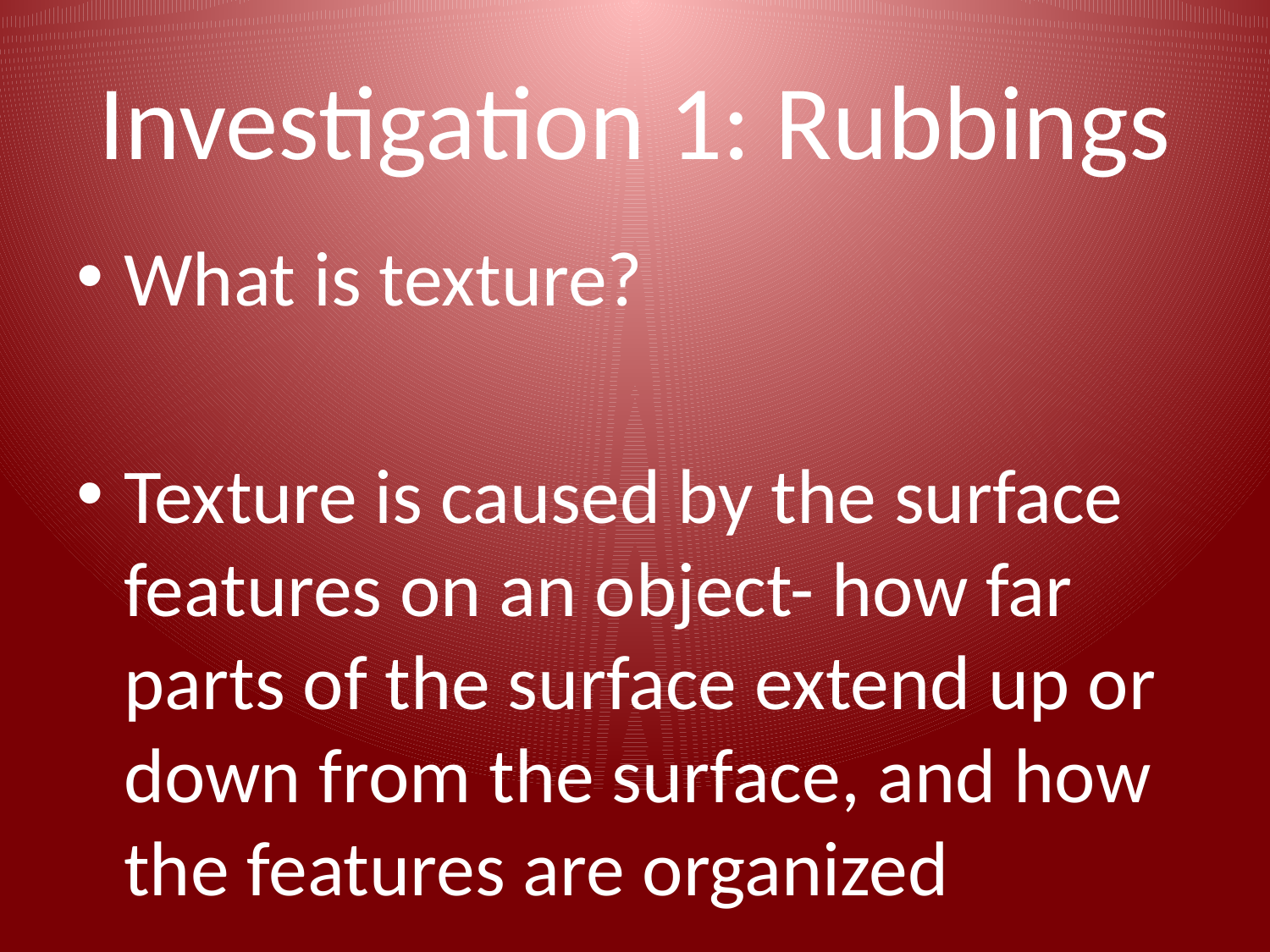

# Investigation 1: Rubbings
What is texture?

Texture is caused by the surface features on an object- how far parts of the surface extend up or down from the surface, and how the features are organized